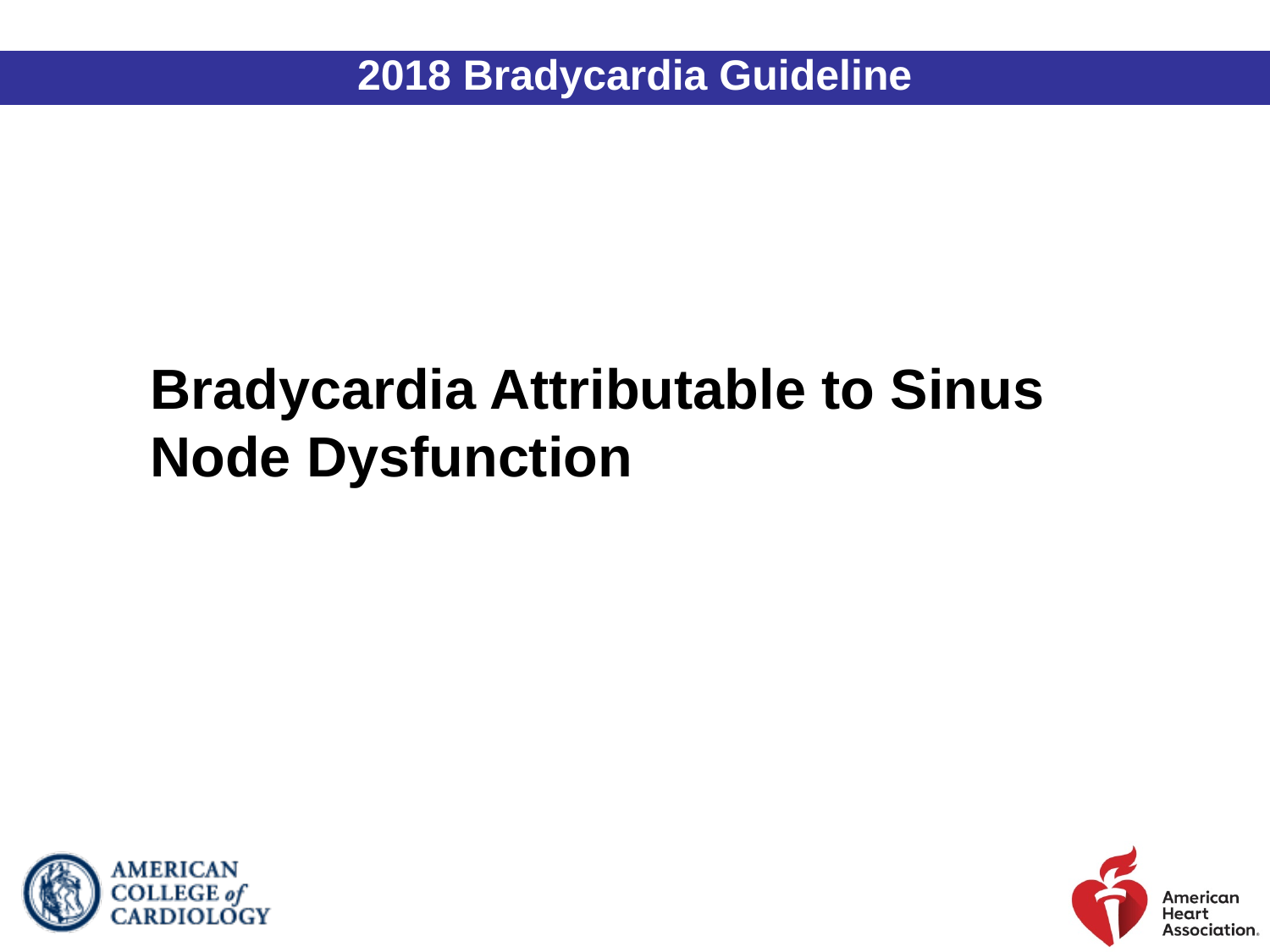

2018 Bradycardia Guideline
Bradycardia Attributable to Sinus Node Dysfunction